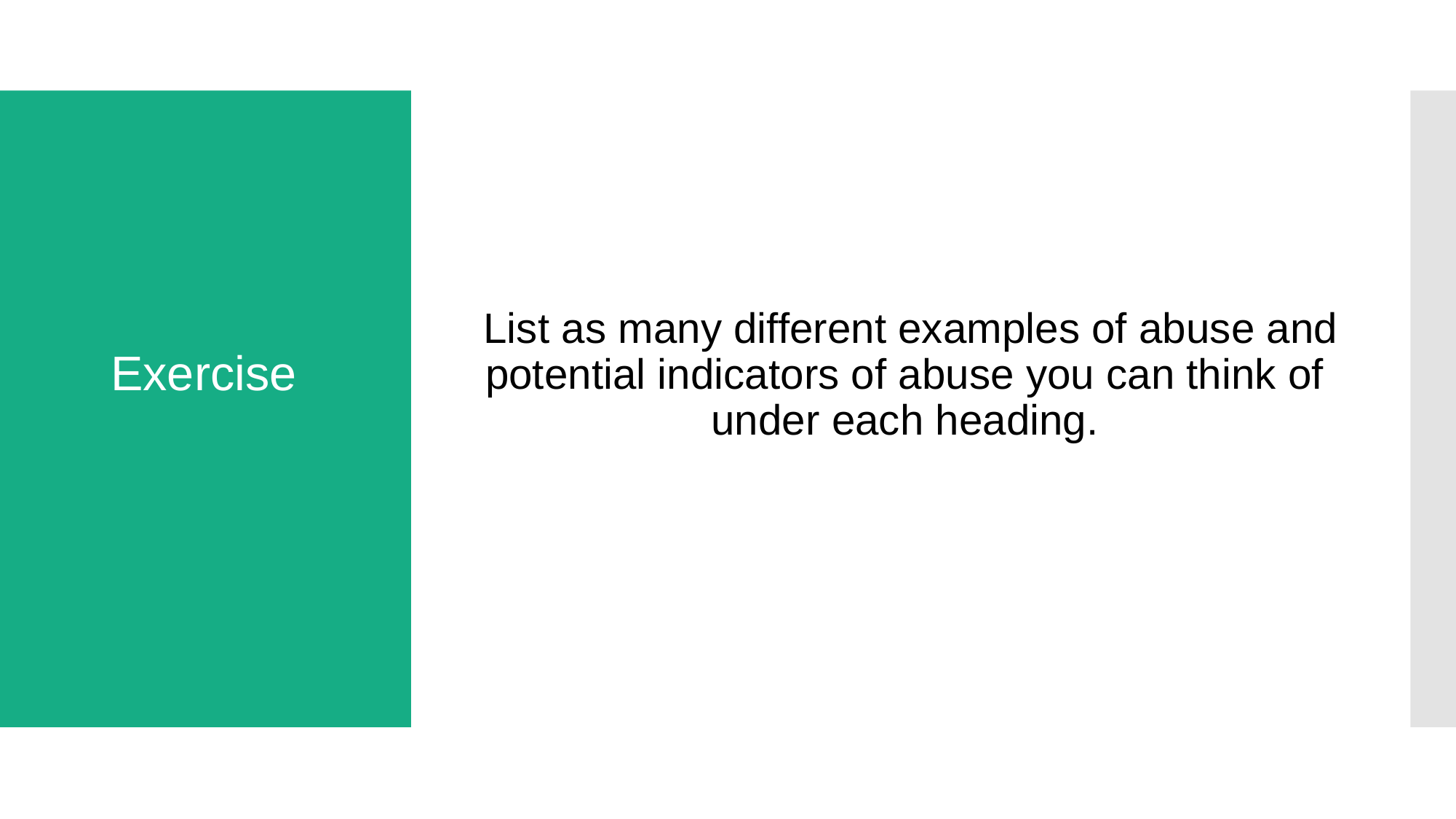

List as many different examples of abuse and potential indicators of abuse you can think of under each heading.
Exercise